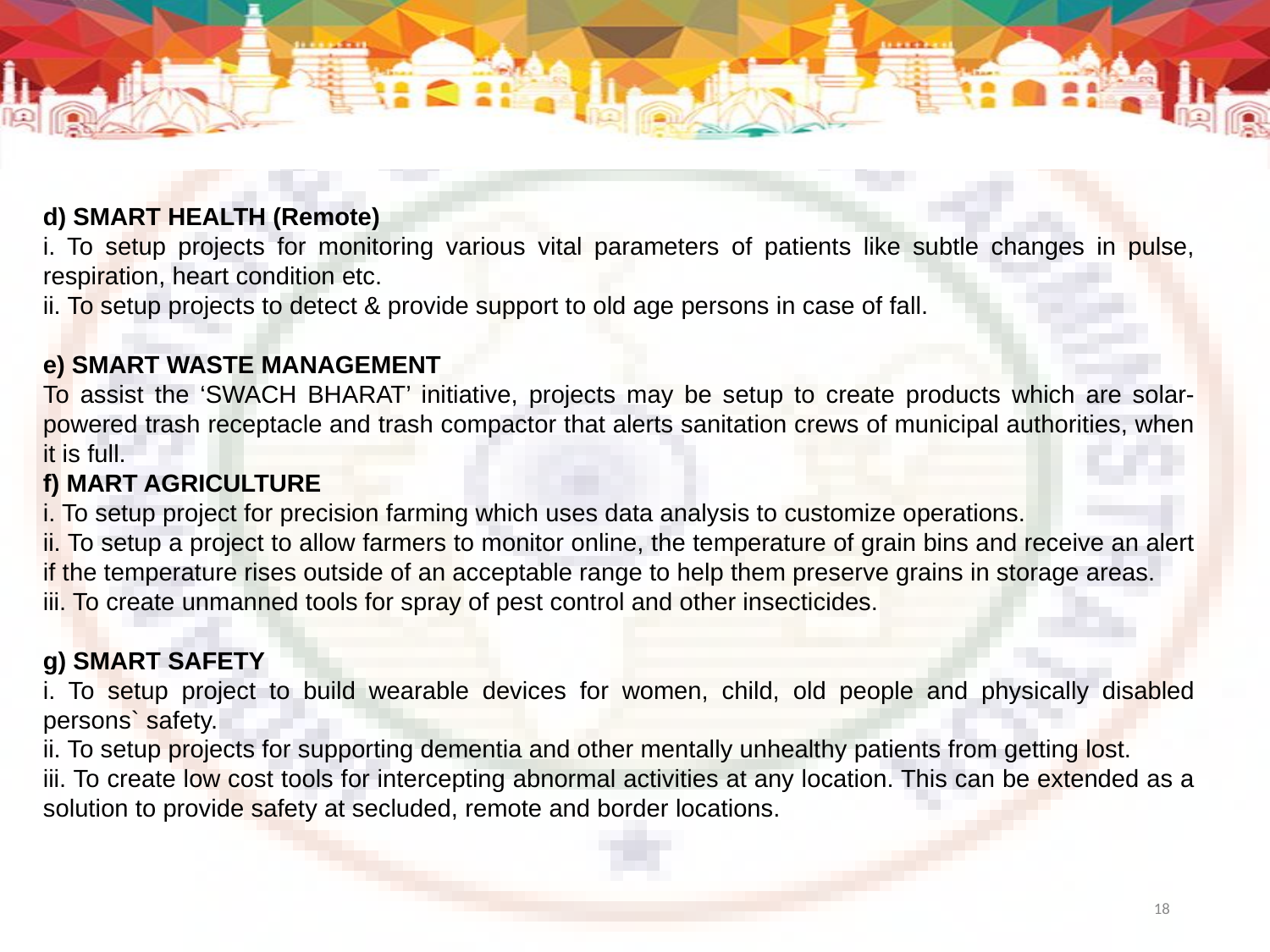

d) SMART HEALTH (Remote)
i. To setup projects for monitoring various vital parameters of patients like subtle changes in pulse, respiration, heart condition etc.
ii. To setup projects to detect & provide support to old age persons in case of fall.

e) SMART WASTE MANAGEMENT
To assist the ‘SWACH BHARAT’ initiative, projects may be setup to create products which are solar-powered trash receptacle and trash compactor that alerts sanitation crews of municipal authorities, when it is full.
f) MART AGRICULTURE
i. To setup project for precision farming which uses data analysis to customize operations.
ii. To setup a project to allow farmers to monitor online, the temperature of grain bins and receive an alert if the temperature rises outside of an acceptable range to help them preserve grains in storage areas.
iii. To create unmanned tools for spray of pest control and other insecticides.

g) SMART SAFETY
i. To setup project to build wearable devices for women, child, old people and physically disabled persons` safety.
ii. To setup projects for supporting dementia and other mentally unhealthy patients from getting lost.
iii. To create low cost tools for intercepting abnormal activities at any location. This can be extended as a solution to provide safety at secluded, remote and border locations.

18